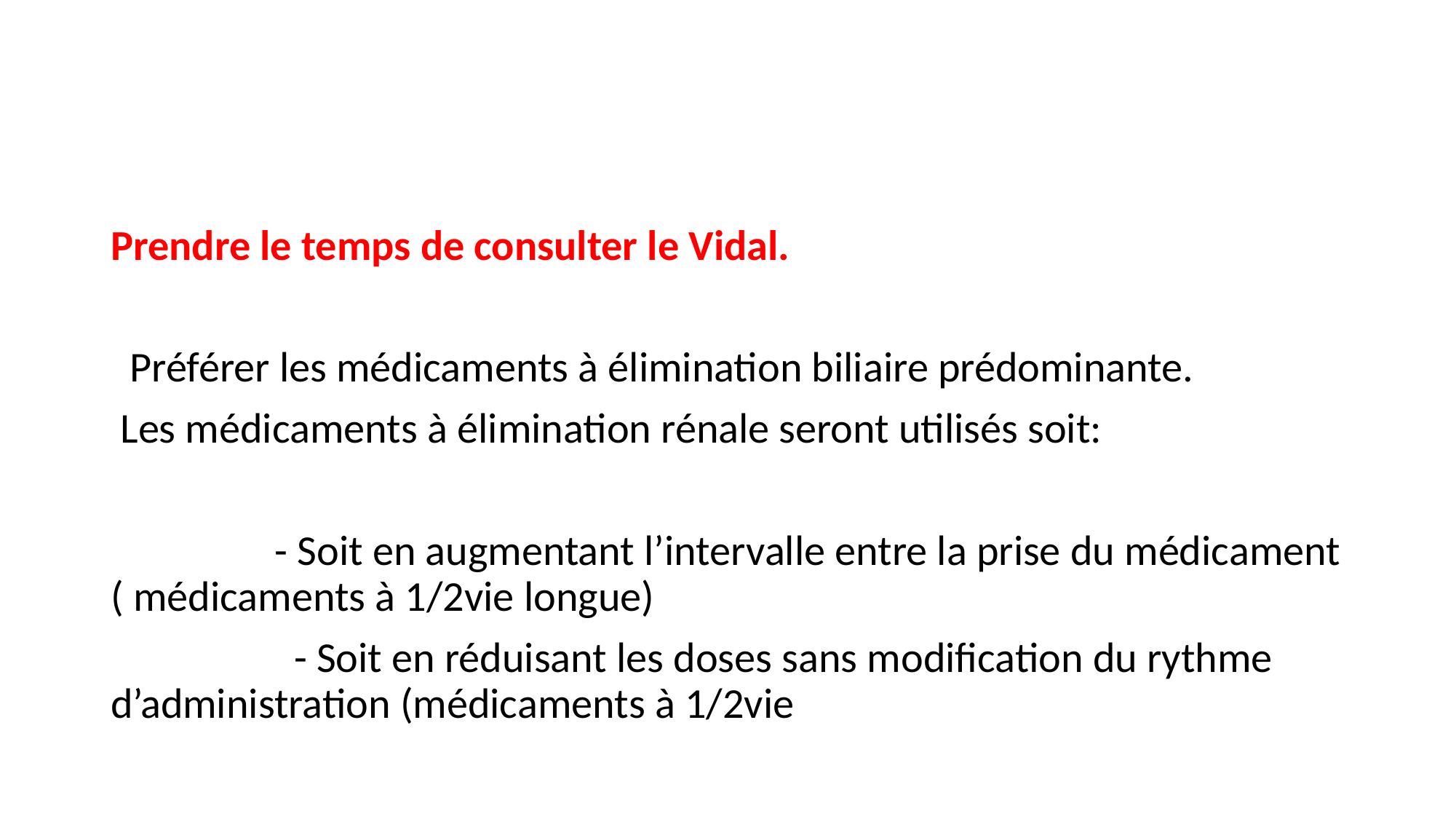

#
Prendre le temps de consulter le Vidal.

  Préférer les médicaments à élimination biliaire prédominante.
 Les médicaments à élimination rénale seront utilisés soit:

                 - Soit en augmentant l’intervalle entre la prise du médicament ( médicaments à 1/2vie longue)
                   - Soit en réduisant les doses sans modification du rythme d’administration (médicaments à 1/2vie